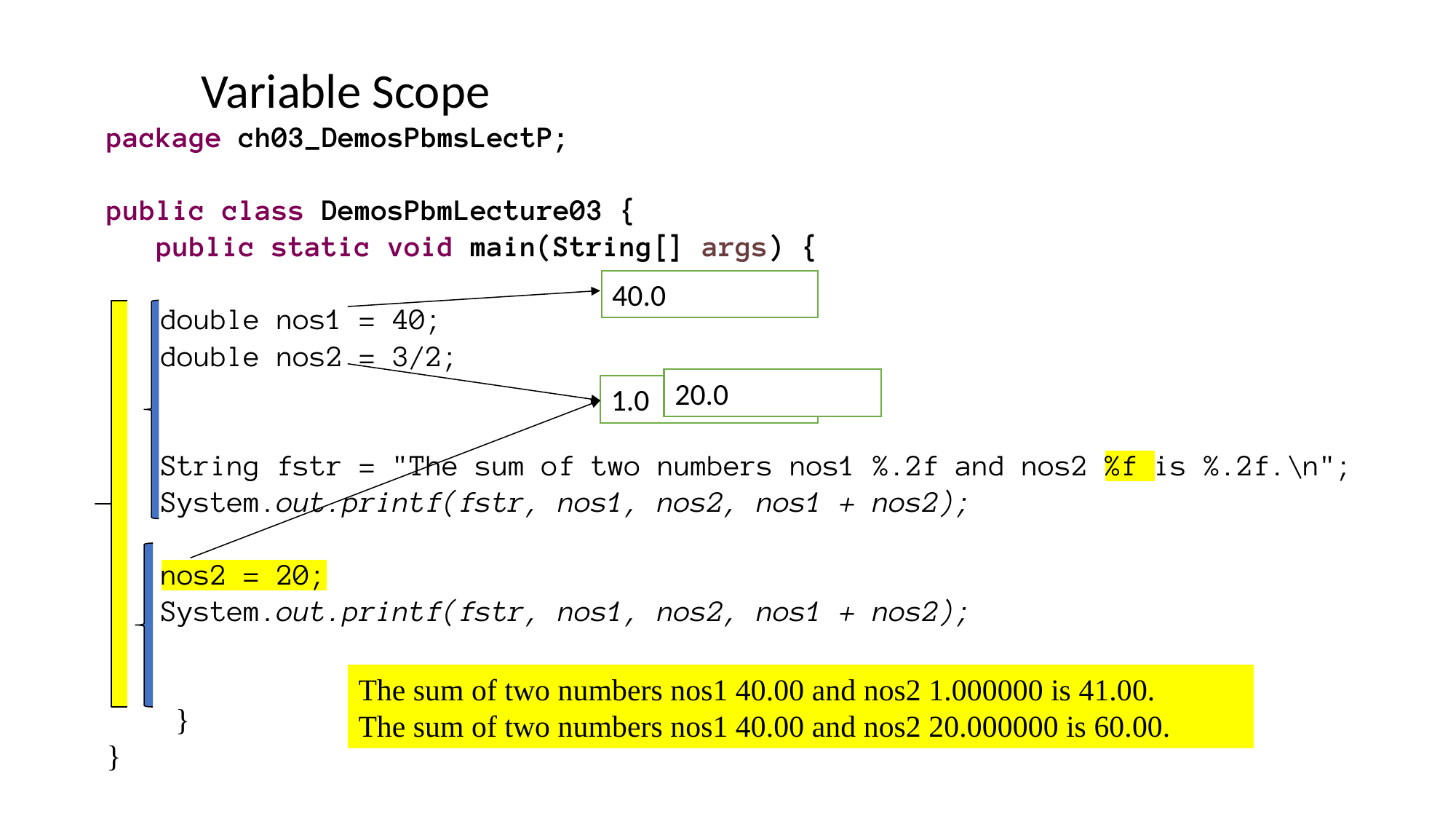

Variable Scope
package ch03_DemosPbmsLectP;

public class DemosPbmLecture03 {
   public static void main(String[] args) {

double nos1 = 40;
double nos2 = 3/2;

String fstr = "The sum of two numbers nos1 %.2f and nos2 %f is %.2f.\n";
System.out.printf(fstr, nos1, nos2, nos1 + nos2);

nos2 = 20;
System.out.printf(fstr, nos1, nos2, nos1 + nos2);

         }
}
40.0

20.0
1.0

The sum of two numbers nos1 40.00 and nos2 1.000000 is 41.00.
The sum of two numbers nos1 40.00 and nos2 20.000000 is 60.00.